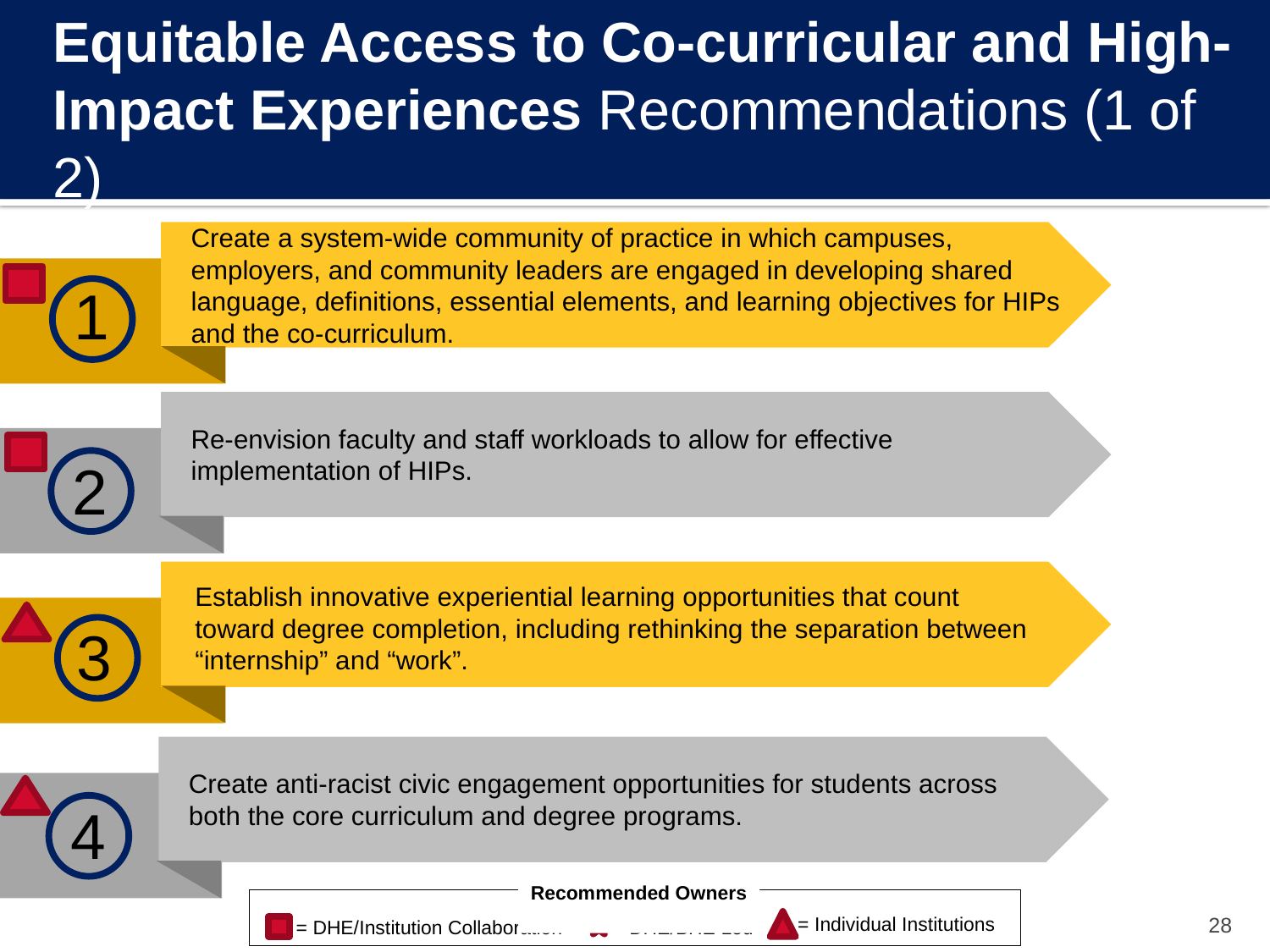

# Equitable Access to Co-curricular and High-Impact Experiences Recommendations (1 of 2)
Create a system-wide community of practice in which campuses, employers, and community leaders are engaged in developing shared language, definitions, essential elements, and learning objectives for HIPs and the co-curriculum.

1

Re-envision faculty and staff workloads to allow for effective implementation of HIPs.

2

Establish innovative experiential learning opportunities that count toward degree completion, including rethinking the separation between “internship” and “work”.

3

Create anti-racist civic engagement opportunities for students across both the core curriculum and degree programs.

4

Recommended Owners

= Individual Institutions
= DHE/Institution Collaboration
= DHE/BHE Led